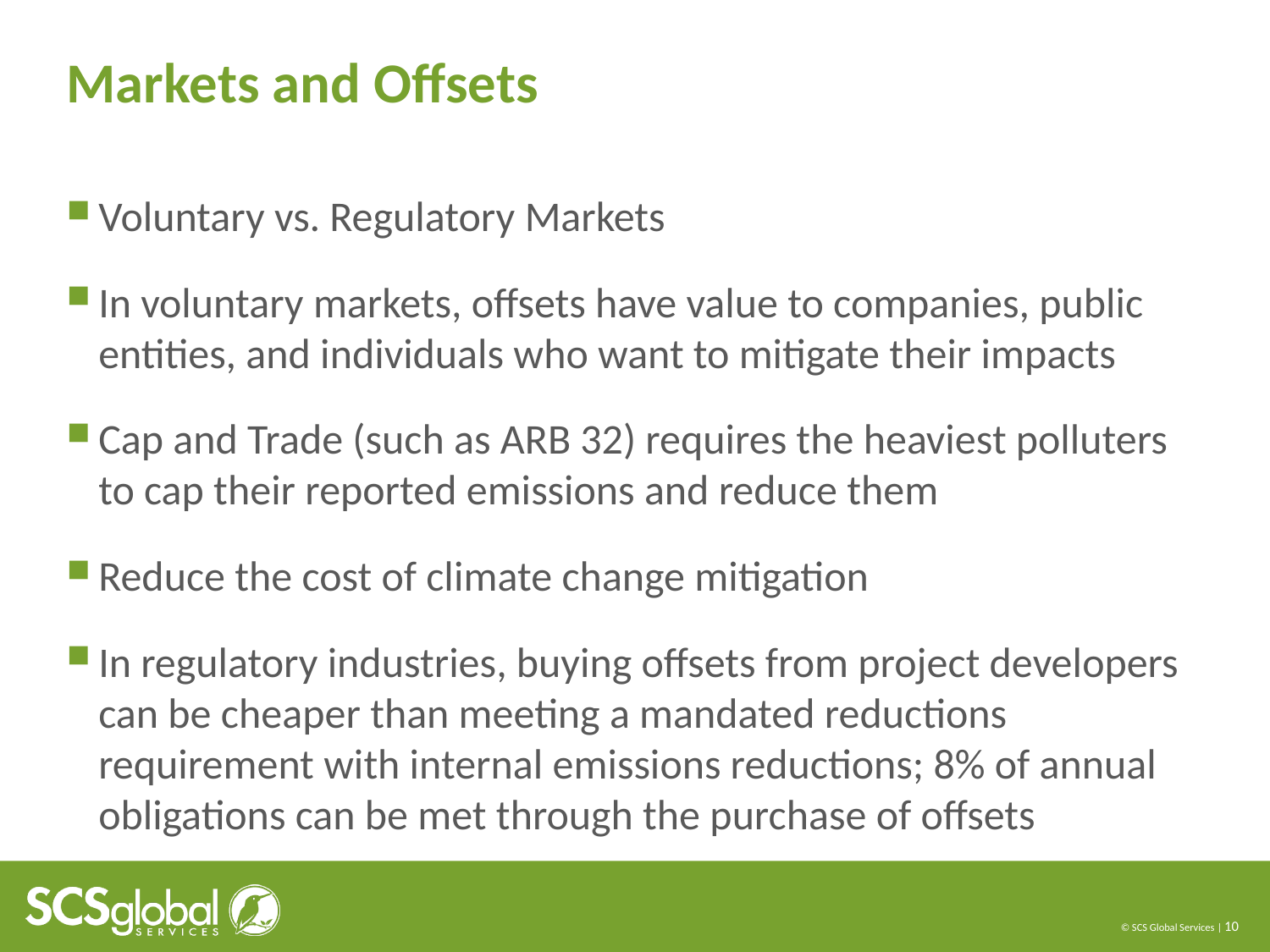

# Markets and Offsets
Voluntary vs. Regulatory Markets
In voluntary markets, offsets have value to companies, public entities, and individuals who want to mitigate their impacts
Cap and Trade (such as ARB 32) requires the heaviest polluters to cap their reported emissions and reduce them
Reduce the cost of climate change mitigation
In regulatory industries, buying offsets from project developers can be cheaper than meeting a mandated reductions requirement with internal emissions reductions; 8% of annual obligations can be met through the purchase of offsets